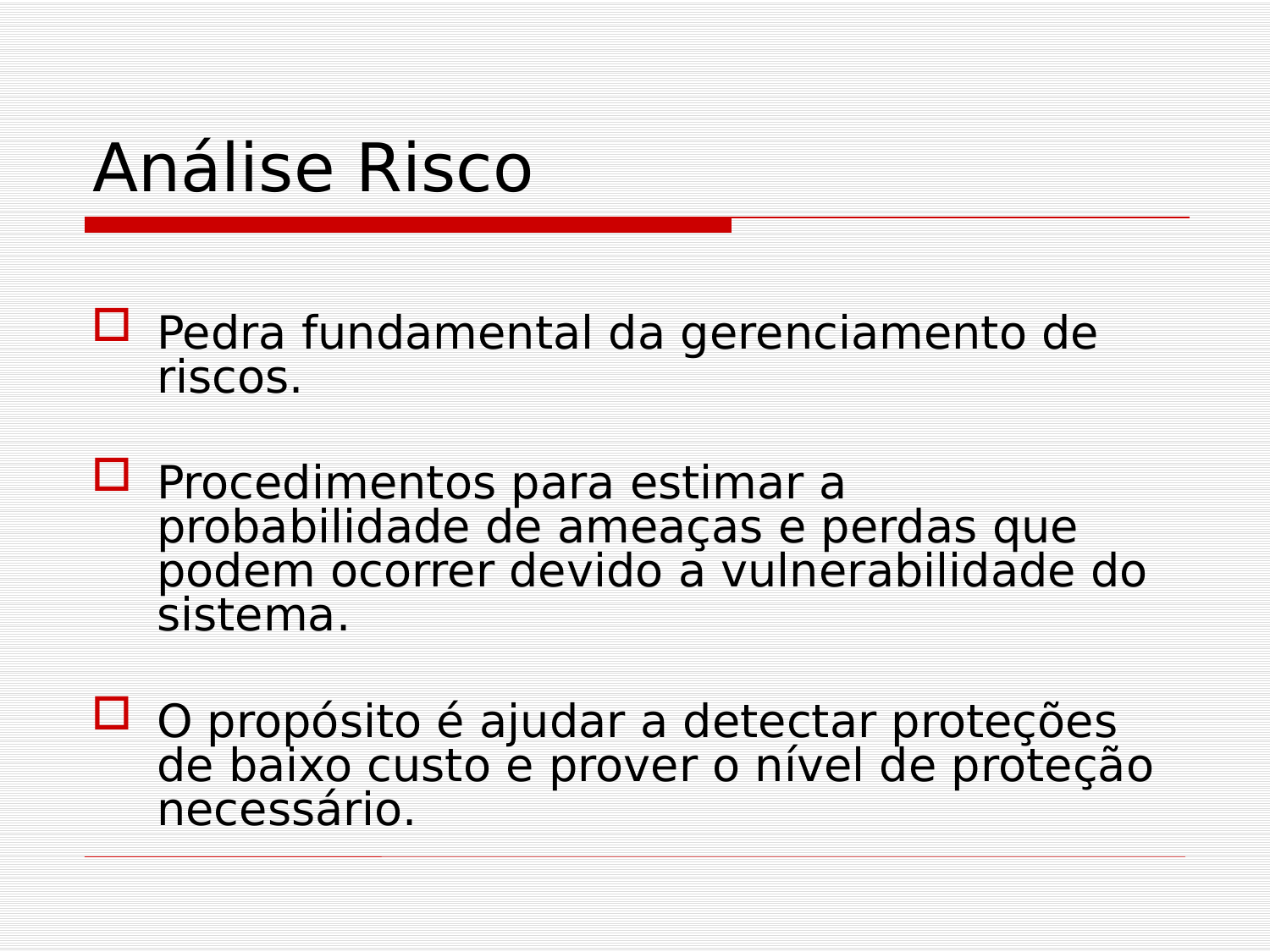

# Análise Risco

Pedra fundamental da gerenciamento de riscos.

Procedimentos para estimar a probabilidade de ameaças e perdas que podem ocorrer devido a vulnerabilidade do sistema.

O propósito é ajudar a detectar proteções de baixo custo e prover o nível de proteção necessário.